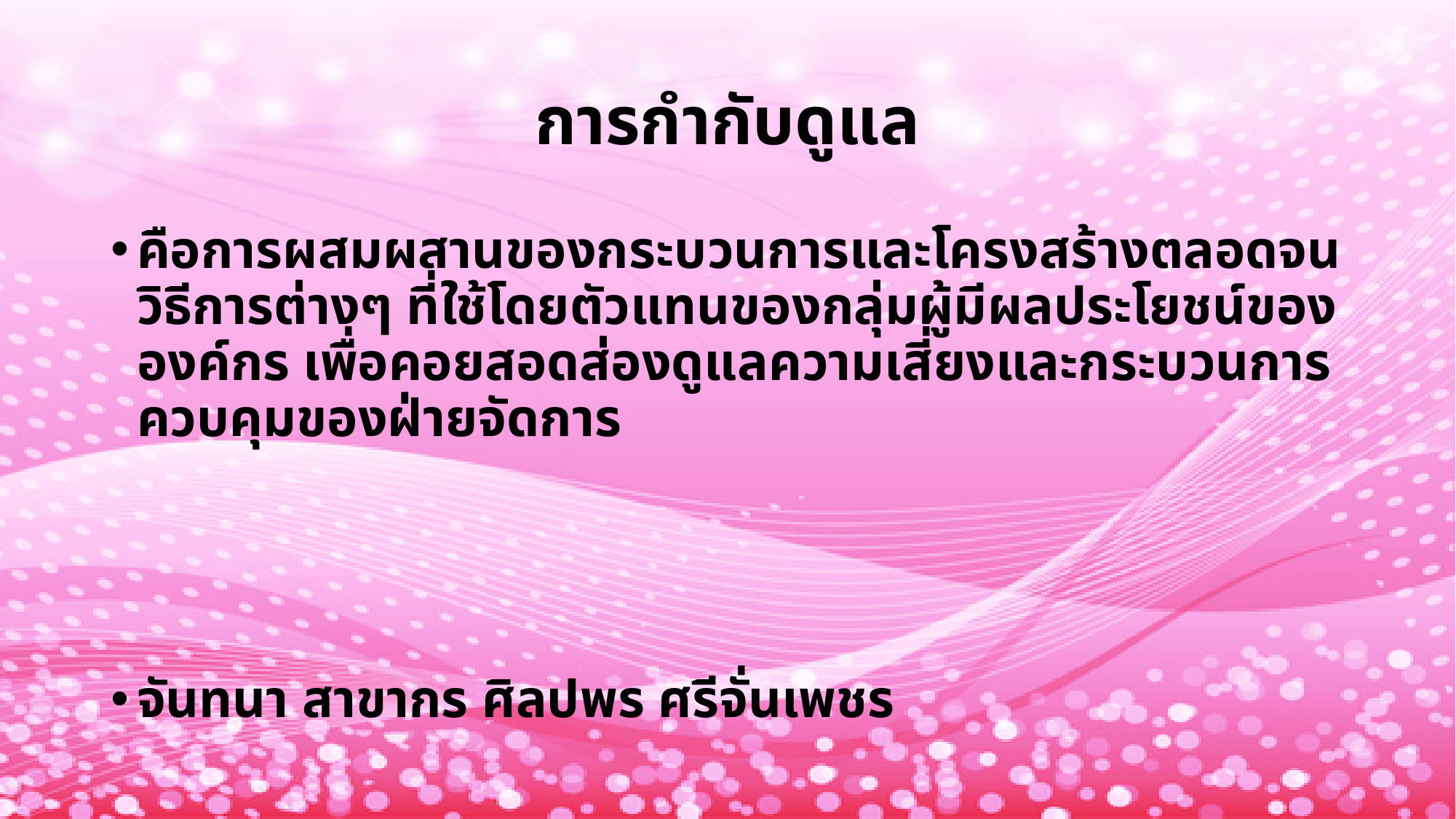

# การกำกับดูแล
คือการผสมผสานของกระบวนการและโครงสร้างตลอดจนวิธีการต่างๆ ที่ใช้โดยตัวแทนของกลุ่มผู้มีผลประโยชน์ขององค์กร เพื่อคอยสอดส่องดูแลความเสี่ยงและกระบวนการควบคุมของฝ่ายจัดการ

จันทนา สาขากร ศิลปพร ศรีจั่นเพชร